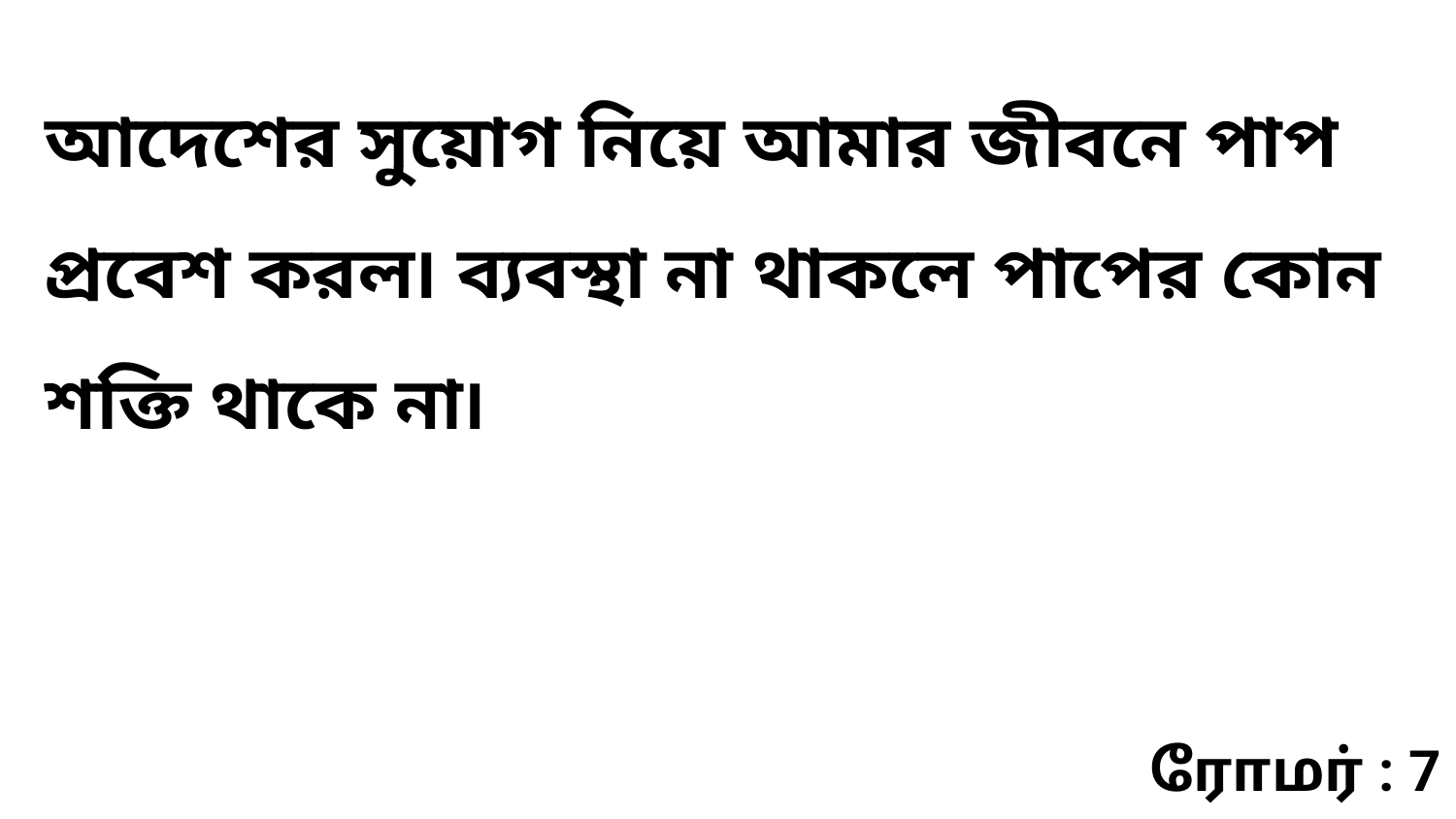

আদেশের সুয়োগ নিয়ে আমার জীবনে পাপ প্রবেশ করল৷ ব্যবস্থা না থাকলে পাপের কোন শক্তি থাকে না৷
ரோமர் : 7